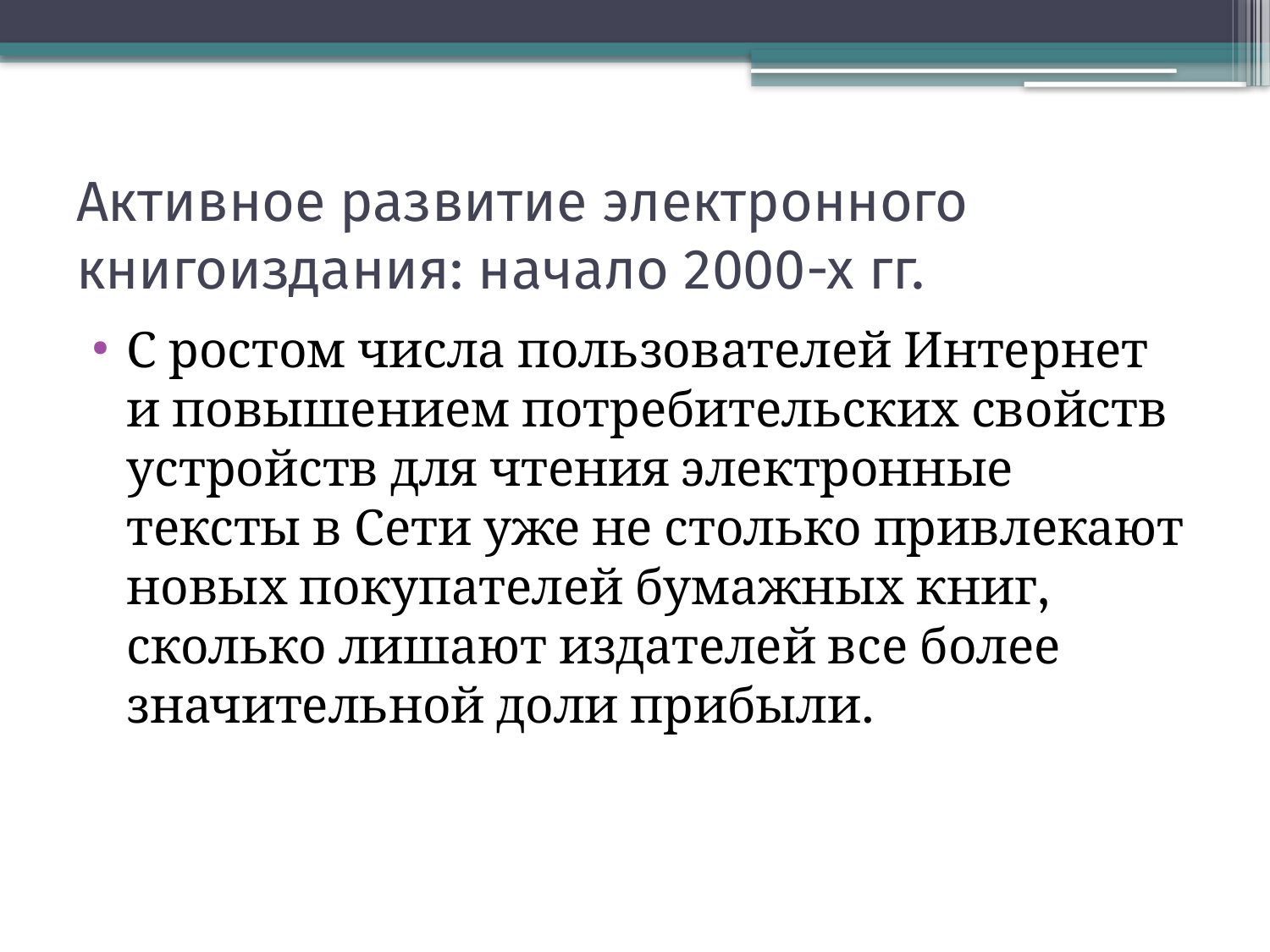

# Активное развитие электронного книгоиздания: начало 2000-х гг.
С ростом числа пользователей Интернет и повышением потребительских свойств устройств для чтения электронные тексты в Сети уже не столько привлекают новых покупателей бумажных книг, сколько лишают издателей все более значительной доли прибыли.